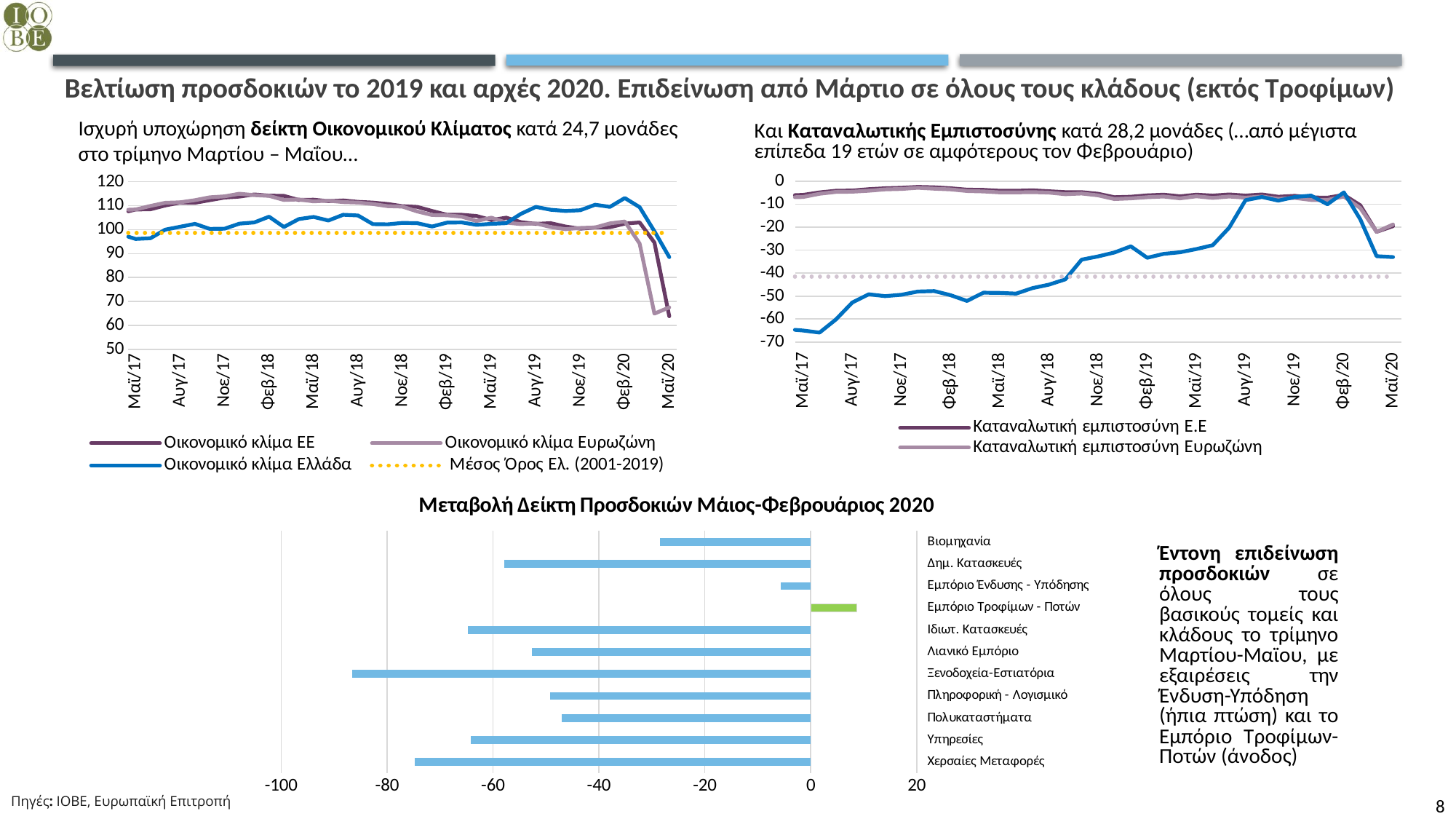

# Βελτίωση προσδοκιών το 2019 και αρχές 2020. Επιδείνωση από Μάρτιο σε όλους τους κλάδους (εκτός Τροφίμων)
Ισχυρή υποχώρηση δείκτη Οικονομικού Κλίματος κατά 24,7 μονάδες στο τρίμηνο Μαρτίου – Μαΐου…

Και Καταναλωτικής Εμπιστοσύνης κατά 28,2 μονάδες (…από μέγιστα επίπεδα 19 ετών σε αμφότερους τον Φεβρουάριο)

### Chart

| Category | Καταναλωτική εμπιστοσύνη E.E | Καταναλωτική εμπιστοσύνη Ευρωζώνη | Καταναλωτική εμπιστοσύνη Ελλάδα |  Μέσος Όρος Ελ. (2001-2019) |
|---|---|---|---|---|
| 39935 | -19.8 | -20.7 | -40.3 | -41.47149122807015 |
| 39966 | -17.7 | -18.5 | -36.2 | -41.47149122807015 |
| 39996 | -16.3 | -16.8 | -38.5 | -41.47149122807015 |
| 40027 | -15.0 | -15.6 | -36.6 | -41.47149122807015 |
| 40058 | -13.6 | -13.9 | -35.8 | -41.47149122807015 |
| 40088 | -12.1 | -12.3 | -23.2 | -41.47149122807015 |
| 40119 | -11.6 | -11.7 | -26.8 | -41.47149122807015 |
| 40149 | -11.4 | -11.6 | -34.2 | -41.47149122807015 |
| 40180 | -11.0 | -11.2 | -39.3 | -41.47149122807015 |
| 40211 | -12.2 | -12.7 | -40.9 | -41.47149122807015 |
| 40239 | -12.5 | -13.2 | -49.6 | -41.47149122807015 |
| 40270 | -12.0 | -12.6 | -51.8 | -41.47149122807015 |
| 40300 | -14.8 | -15.6 | -59.1 | -41.47149122807015 |
| 40331 | -14.8 | -15.5 | -60.0 | -41.47149122807015 |
| 40361 | -13.6 | -14.4 | -60.5 | -41.47149122807015 |
| 40392 | -12.2 | -12.6 | -56.5 | -41.47149122807015 |
| 40423 | -12.9 | -13.3 | -64.3 | -41.47149122807015 |
| 40453 | -13.1 | -13.5 | -65.0 | -41.47149122807015 |
| 40484 | -11.6 | -11.9 | -63.8 | -41.47149122807015 |
| 40514 | -12.7 | -13.0 | -71.5 | -41.47149122807015 |
| 40545 | -12.7 | -13.3 | -71.2 | -41.47149122807015 |
| 40576 | -12.0 | -12.3 | -64.7 | -41.47149122807015 |
| 40604 | -12.8 | -13.0 | -64.0 | -41.47149122807015 |
| 40635 | -14.7 | -14.9 | -65.9 | -41.47149122807015 |
| 40665 | -14.3 | -14.6 | -64.9 | -41.47149122807015 |
| 40696 | -13.4 | -13.6 | -69.7 | -41.47149122807015 |
| 40726 | -13.8 | -14.1 | -73.2 | -41.47149122807015 |
| 40757 | -16.9 | -17.3 | -68.1 | -41.47149122807015 |
| 40788 | -18.1 | -18.7 | -69.4 | -41.47149122807015 |
| 40818 | -18.8 | -19.4 | -79.0 | -41.47149122807015 |
| 40849 | -18.4 | -18.8 | -78.3 | -41.47149122807015 |
| 40879 | -18.9 | -19.1 | -77.9 | -41.47149122807015 |
| 40910 | -18.5 | -18.9 | -77.3 | -41.47149122807015 |
| 40941 | -17.7 | -18.1 | -80.8 | -41.47149122807015 |
| 40970 | -16.7 | -17.1 | -76.9 | -41.47149122807015 |
| 41001 | -17.9 | -18.4 | -77.4 | -41.47149122807015 |
| 41031 | -17.9 | -18.3 | -74.5 | -41.47149122807015 |
| 41062 | -17.7 | -18.0 | -68.9 | -41.47149122807015 |
| 41092 | -18.4 | -19.1 | -67.7 | -41.47149122807015 |
| 41123 | -19.4 | -20.1 | -67.3 | -41.47149122807015 |
| 41154 | -21.0 | -21.8 | -72.8 | -41.47149122807015 |
| 41184 | -20.8 | -21.4 | -74.9 | -41.47149122807015 |
| 41215 | -21.3 | -22.1 | -74.0 | -41.47149122807015 |
| 41245 | -21.3 | -22.2 | -73.7 | -41.47149122807015 |
| 41276 | -19.7 | -20.5 | -73.7 | -41.47149122807015 |
| 41307 | -19.5 | -20.4 | -70.1 | -41.47149122807015 |
| 41335 | -19.2 | -20.2 | -69.7 | -41.47149122807015 |
| 41366 | -18.6 | -19.5 | -72.1 | -41.47149122807015 |
| 41396 | -18.5 | -19.3 | -65.4 | -41.47149122807015 |
| 41427 | -17.6 | -18.5 | -67.9 | -41.47149122807015 |
| 41457 | -17.0 | -17.9 | -70.0 | -41.47149122807015 |
| 41488 | -16.1 | -17.0 | -74.4 | -41.47149122807015 |
| 41519 | -14.4 | -15.2 | -72.4 | -41.47149122807015 |
| 41549 | -14.2 | -15.0 | -65.8 | -41.47149122807015 |
| 41580 | -14.1 | -15.1 | -66.5 | -41.47149122807015 |
| 41610 | -13.0 | -14.0 | -63.0 | -41.47149122807015 |
| 41641 | -12.2 | -12.9 | -65.0 | -41.47149122807015 |
| 41672 | -12.0 | -12.7 | -63.2 | -41.47149122807015 |
| 41700 | -10.7 | -11.4 | -56.0 | -41.47149122807015 |
| 41731 | -10.6 | -11.2 | -54.7 | -41.47149122807015 |
| 41761 | -9.5 | -10.1 | -53.7 | -41.47149122807015 |
| 41792 | -9.4 | -10.1 | -49.0 | -41.47149122807015 |
| 41822 | -9.8 | -10.4 | -47.1 | -41.47149122807015 |
| 41853 | -10.7 | -11.5 | -51.4 | -41.47149122807015 |
| 41884 | -11.1 | -11.9 | -55.2 | -41.47149122807015 |
| 41914 | -10.5 | -11.4 | -47.4 | -41.47149122807015 |
| 41945 | -10.9 | -11.9 | -43.5 | -41.47149122807015 |
| 41975 | -10.1 | -11.1 | -47.1 | -41.47149122807015 |
| 42006 | -9.3 | -10.0 | -49.0 | -41.47149122807015 |
| 42037 | -7.7 | -8.3 | -35.7 | -41.47149122807015 |
| 42065 | -6.8 | -7.4 | -32.2 | -41.47149122807015 |
| 42096 | -6.8 | -7.4 | -42.3 | -41.47149122807015 |
| 42126 | -7.1 | -7.8 | -44.2 | -41.47149122807015 |
| 42157 | -7.6 | -8.2 | -46.7 | -41.47149122807015 |
| 42187 | -8.5 | -9.1 | -52.4 | -41.47149122807015 |
| 42218 | -7.4 | -8.0 | -63.2 | -41.47149122807015 |
| 42249 | -7.3 | -7.6 | -62.0 | -41.47149122807015 |
| 42279 | -6.7 | -7.2 | -58.3 | -41.47149122807015 |
| 42310 | -6.3 | -6.8 | -62.3 | -41.47149122807015 |
| 42340 | -5.4 | -5.9 | -55.7 | -41.47149122807015 |
| 42371 | -6.2 | -6.7 | -60.5 | -41.47149122807015 |
| 42403 | -7.4 | -8.1 | -63.8 | -41.47149122807015 |
| 42435 | -8.7 | -9.5 | -67.8 | -41.47149122807015 |
| 42467 | -8.2 | -9.1 | -67.3 | -41.47149122807015 |
| 42499 | -7.9 | -8.6 | -66.5 | -41.47149122807015 |
| 42531 | -7.7 | -8.4 | -61.4 | -41.47149122807015 |
| 42563 | -8.0 | -8.7 | -62.9 | -41.47149122807015 |
| 42595 | -7.8 | -8.5 | -64.0 | -41.47149122807015 |
| 42627 | -7.5 | -8.4 | -59.9 | -41.47149122807015 |
| 42659 | -6.7 | -7.5 | -58.5 | -41.47149122807015 |
| 42691 | -6.1 | -6.9 | -62.5 | -41.47149122807015 |
| 42723 | -5.8 | -6.4 | -59.5 | -41.47149122807015 |
| 42755 | -6.1 | -7.0 | -61.8 | -41.47149122807015 |
| 42767 | -7.1 | -8.1 | -67.7 | -41.47149122807015 |
| 42807 | -6.6 | -7.6 | -71.8 | -41.47149122807015 |
| 42847 | -6.1 | -7.0 | -64.4 | -41.47149122807015 |
| 42864 | -5.9 | -6.8 | -65.0 | -41.47149122807015 |
| 42899 | -4.8 | -5.4 | -65.9 | -41.47149122807015 |
| 42928 | -4.1 | -4.6 | -60.2 | -41.47149122807015 |
| 42960 | -4.0 | -4.5 | -52.8 | -41.47149122807015 |
| 42992 | -3.4 | -4.1 | -49.2 | -41.47149122807015 |
| 43024 | -3.0 | -3.5 | -50.0 | -41.47149122807015 |
| 43056 | -2.8 | -3.3 | -49.4 | -41.47149122807015 |
| 43088 | -2.4 | -2.8 | -48.0 | -41.47149122807015 |
| 43120 | -2.6 | -3.2 | -47.8 | -41.47149122807015 |
| 43152 | -3.0 | -3.5 | -49.6 | -41.47149122807015 |
| 43184 | -3.6 | -4.2 | -52.1 | -41.47149122807015 |
| 43216 | -3.7 | -4.4 | -48.5 | -41.47149122807015 |
| 43248 | -4.1 | -4.8 | -48.6 | -41.47149122807015 |
| 43280 | -4.1 | -4.8 | -48.9 | -41.47149122807015 |
| 43312 | -3.9 | -4.7 | -46.5 | -41.47149122807015 |
| 43313 | -4.3 | -4.9 | -45.0 | -41.47149122807015 |
| 43345 | -4.7 | -5.6 | -42.7 | -41.47149122807015 |
| 43374 | -4.7 | -5.3 | -34.1 | -41.47149122807015 |
| 43434 | -5.4 | -6.1 | -32.7 | -41.47149122807015 |
| 43453 | -6.9 | -7.7 | -31.0 | -41.47149122807015 |
| 43472 | -6.7 | -7.4 | -28.3 | -41.47149122807015 |
| 43522 | -6.1 | -6.9 | -33.3 | -41.47149122807015 |
| 43541 | -5.8 | -6.6 | -31.6 | -41.47149122807015 |
| 43562 | -6.5 | -7.4 | -30.9 | -41.47149122807015 |
| 43611 | -5.8 | -6.5 | -29.5 | -41.47149122807015 |
| 43623 | -6.2 | -7.2 | -27.8 | -41.47149122807015 |
| 43653 | -5.7 | -6.6 | -20.2 | -41.47149122807015 |
| 43685 | -6.2 | -7.1 | -8.2 | -41.47149122807015 |
| 43717 | -5.7 | -6.6 | -6.8 | -41.47149122807015 |
| 43749 | -6.7 | -7.6 | -8.4 | -41.47149122807015 |
| 43781 | -6.3 | -7.2 | -6.8 | -41.47149122807015 |
| 43813 | -7.0 | -8.1 | -6.2 | -41.47149122807015 |
| 43845 | -7.1 | -8.1 | -10.0 | -41.47149122807015 |
| 43877 | -5.9 | -6.6 | -4.8 | -41.47149122807015 |
| 43909 | -10.4 | -11.6 | -16.5 | -41.47149122807015 |
| 43941 | -22.0 | -22.0 | -32.6 | -41.47149122807015 |
| 43973 | -19.5 | -18.8 | -33.0 | -41.47149122807015 |

### Chart

| Category | Οικονομικό κλίμα EΕ | Οικονομικό κλίμα Ευρωζώνη | Οικονομικό κλίμα Ελλάδα |  Μέσος Όρος Ελ. (2001-2019) |
|---|---|---|---|---|
| 39935 | 66.8 | 70.2 | 82.2 | 98.69490740740741 |
| 39966 | 70.2 | 73.0 | 87.6 | 98.69490740740741 |
| 39996 | 73.0 | 75.9 | 86.7 | 98.69490740740741 |
| 40027 | 76.0 | 80.5 | 86.9 | 98.69490740740741 |
| 40058 | 80.4 | 83.3 | 89.2 | 98.69490740740741 |
| 40088 | 83.1 | 86.3 | 92.1 | 98.69490740740741 |
| 40119 | 85.9 | 88.6 | 90.9 | 98.69490740740741 |
| 40149 | 88.5 | 91.3 | 90.7 | 98.69490740740741 |
| 40180 | 91.1 | 93.1 | 90.9 | 98.69490740740741 |
| 40211 | 93.2 | 94.0 | 88.6 | 98.69490740740741 |
| 40239 | 94.4 | 96.0 | 87.0 | 98.69490740740741 |
| 40270 | 96.5 | 99.2 | 87.0 | 98.69490740740741 |
| 40300 | 99.3 | 97.0 | 82.5 | 98.69490740740741 |
| 40331 | 97.5 | 97.7 | 83.8 | 98.69490740740741 |
| 40361 | 98.1 | 99.5 | 85.5 | 98.69490740740741 |
| 40392 | 99.9 | 100.3 | 85.9 | 98.69490740740741 |
| 40423 | 100.5 | 101.0 | 85.4 | 98.69490740740741 |
| 40453 | 101.2 | 102.2 | 86.9 | 98.69490740740741 |
| 40484 | 102.0 | 104.1 | 86.1 | 98.69490740740741 |
| 40514 | 104.0 | 105.5 | 85.7 | 98.69490740740741 |
| 40545 | 105.2 | 105.7 | 87.0 | 98.69490740740741 |
| 40576 | 105.7 | 107.1 | 89.4 | 98.69490740740741 |
| 40604 | 107.1 | 106.4 | 88.5 | 98.69490740740741 |
| 40635 | 106.3 | 104.8 | 85.7 | 98.69490740740741 |
| 40665 | 104.5 | 103.5 | 85.4 | 98.69490740740741 |
| 40696 | 103.2 | 103.3 | 82.8 | 98.69490740740741 |
| 40726 | 103.0 | 101.1 | 83.4 | 98.69490740740741 |
| 40757 | 100.6 | 96.7 | 85.4 | 98.69490740740741 |
| 40788 | 96.7 | 93.2 | 83.0 | 98.69490740740741 |
| 40818 | 93.4 | 92.7 | 81.3 | 98.69490740740741 |
| 40849 | 92.8 | 92.6 | 82.0 | 98.69490740740741 |
| 40879 | 92.6 | 91.9 | 83.4 | 98.69490740740741 |
| 40910 | 91.4 | 92.1 | 82.4 | 98.69490740740741 |
| 40941 | 91.4 | 93.1 | 82.7 | 98.69490740740741 |
| 40970 | 92.8 | 93.5 | 83.3 | 98.69490740740741 |
| 41001 | 93.1 | 91.6 | 84.4 | 98.69490740740741 |
| 41031 | 91.7 | 89.2 | 83.4 | 98.69490740740741 |
| 41062 | 89.0 | 88.8 | 81.2 | 98.69490740740741 |
| 41092 | 88.8 | 86.7 | 82.4 | 98.69490740740741 |
| 41123 | 86.8 | 85.2 | 83.2 | 98.69490740740741 |
| 41154 | 85.4 | 83.7 | 83.2 | 98.69490740740741 |
| 41184 | 83.9 | 83.1 | 83.0 | 98.69490740740741 |
| 41215 | 83.1 | 84.6 | 85.3 | 98.69490740740741 |
| 41245 | 84.3 | 85.6 | 89.7 | 98.69490740740741 |
| 41276 | 85.6 | 87.2 | 88.8 | 98.69490740740741 |
| 41307 | 86.9 | 87.7 | 90.5 | 98.69490740740741 |
| 41335 | 87.7 | 87.7 | 91.5 | 98.69490740740741 |
| 41366 | 87.7 | 85.9 | 92.2 | 98.69490740740741 |
| 41396 | 85.9 | 86.9 | 96.3 | 98.69490740740741 |
| 41427 | 86.8 | 88.3 | 96.5 | 98.69490740740741 |
| 41457 | 88.3 | 89.5 | 95.0 | 98.69490740740741 |
| 41488 | 89.5 | 91.7 | 93.2 | 98.69490740740741 |
| 41519 | 91.6 | 94.6 | 96.3 | 98.69490740740741 |
| 41549 | 94.5 | 95.3 | 94.5 | 98.69490740740741 |
| 41580 | 95.3 | 96.6 | 94.4 | 98.69490740740741 |
| 41610 | 96.7 | 98.1 | 94.2 | 98.69490740740741 |
| 41641 | 98.2 | 98.9 | 95.5 | 98.69490740740741 |
| 41672 | 99.1 | 99.2 | 97.8 | 98.69490740740741 |
| 41700 | 99.2 | 100.4 | 100.4 | 98.69490740740741 |
| 41731 | 100.4 | 100.0 | 98.1 | 98.69490740740741 |
| 41761 | 100.1 | 100.5 | 101.1 | 98.69490740740741 |
| 41792 | 100.3 | 100.1 | 105.9 | 98.69490740740741 |
| 41822 | 100.1 | 100.3 | 105.3 | 98.69490740740741 |
| 41853 | 100.2 | 98.9 | 104.8 | 98.69490740740741 |
| 41884 | 99.3 | 98.3 | 101.9 | 98.69490740740741 |
| 41914 | 98.5 | 98.9 | 104.8 | 98.69490740740741 |
| 41945 | 99.3 | 98.8 | 105.8 | 98.69490740740741 |
| 41975 | 99.2 | 99.0 | 102.3 | 98.69490740740741 |
| 42006 | 99.4 | 99.5 | 97.9 | 98.69490740740741 |
| 42037 | 99.8 | 100.5 | 99.5 | 98.69490740740741 |
| 42065 | 100.7 | 101.9 | 98.5 | 98.69490740740741 |
| 42096 | 101.7 | 102.2 | 94.9 | 98.69490740740741 |
| 42126 | 102.0 | 102.3 | 93.7 | 98.69490740740741 |
| 42157 | 102.3 | 102.4 | 93.3 | 98.69490740740741 |
| 42187 | 102.3 | 102.9 | 84.8 | 98.69490740740741 |
| 42218 | 102.8 | 103.2 | 79.3 | 98.69490740740741 |
| 42249 | 103.2 | 104.4 | 87.1 | 98.69490740740741 |
| 42279 | 104.4 | 105.1 | 89.9 | 98.69490740740741 |
| 42310 | 105.2 | 105.1 | 90.1 | 98.69490740740741 |
| 42340 | 105.2 | 105.5 | 90.9 | 98.69490740740741 |
| 42371 | 105.7 | 104.5 | 94.5 | 98.69490740740741 |
| 42403 | 104.9 | 103.2 | 91.7 | 98.69490740740741 |
| 42435 | 103.5 | 102.0 | 93.0 | 98.69490740740741 |
| 42467 | 102.3 | 103.0 | 93.5 | 98.69490740740741 |
| 42499 | 103.2 | 103.5 | 92.8 | 98.69490740740741 |
| 42531 | 103.5 | 103.5 | 92.8 | 98.69490740740741 |
| 42563 | 103.6 | 103.5 | 94.2 | 98.69490740740741 |
| 42595 | 103.7 | 103.1 | 95.7 | 98.69490740740741 |
| 42627 | 103.0 | 103.7 | 94.5 | 98.69490740740741 |
| 42659 | 103.8 | 105.4 | 96.7 | 98.69490740740741 |
| 42691 | 105.4 | 105.5 | 95.5 | 98.69490740740741 |
| 42723 | 105.7 | 106.9 | 97.3 | 98.69490740740741 |
| 42755 | 107.2 | 106.9 | 97.5 | 98.69490740740741 |
| 42767 | 107.2 | 106.9 | 95.7 | 98.69490740740741 |
| 42807 | 107.2 | 106.7 | 95.9 | 98.69490740740741 |
| 42847 | 106.9 | 108.2 | 98.0 | 98.69490740740741 |
| 42864 | 108.4 | 108.4 | 96.1 | 98.69490740740741 |
| 42899 | 108.5 | 109.9 | 96.4 | 98.69490740740741 |
| 42928 | 110.1 | 111.2 | 100.0 | 98.69490740740741 |
| 42960 | 111.3 | 111.4 | 101.2 | 98.69490740740741 |
| 42992 | 111.2 | 112.3 | 102.4 | 98.69490740740741 |
| 43024 | 112.3 | 113.5 | 100.3 | 98.69490740740741 |
| 43056 | 113.4 | 113.9 | 100.4 | 98.69490740740741 |
| 43088 | 113.8 | 115.0 | 102.5 | 98.69490740740741 |
| 43120 | 114.7 | 114.4 | 103.0 | 98.69490740740741 |
| 43152 | 114.2 | 114.1 | 105.4 | 98.69490740740741 |
| 43184 | 114.1 | 112.4 | 101.1 | 98.69490740740741 |
| 43216 | 112.4 | 112.6 | 104.4 | 98.69490740740741 |
| 43248 | 112.5 | 111.8 | 105.3 | 98.69490740740741 |
| 43280 | 111.9 | 112.1 | 103.8 | 98.69490740740741 |
| 43312 | 112.2 | 111.5 | 106.2 | 98.69490740740741 |
| 43313 | 111.6 | 111.3 | 105.9 | 98.69490740740741 |
| 43345 | 111.3 | 110.7 | 102.3 | 98.69490740740741 |
| 43374 | 110.7 | 109.8 | 102.2 | 98.69490740740741 |
| 43434 | 109.8 | 109.6 | 102.8 | 98.69490740740741 |
| 43453 | 109.5 | 107.6 | 102.7 | 98.69490740740741 |
| 43472 | 107.8 | 106.1 | 101.3 | 98.69490740740741 |
| 43522 | 106.2 | 106.0 | 102.9 | 98.69490740740741 |
| 43541 | 106.2 | 105.4 | 103.0 | 98.69490740740741 |
| 43562 | 105.7 | 103.6 | 102.0 | 98.69490740740741 |
| 43611 | 104.0 | 105.0 | 102.4 | 98.69490740740741 |
| 43623 | 105.0 | 102.9 | 102.7 | 98.69490740740741 |
| 43653 | 103.1 | 102.3 | 106.6 | 98.69490740740741 |
| 43685 | 102.4 | 102.6 | 109.5 | 98.69490740740741 |
| 43717 | 102.7 | 101.1 | 108.3 | 98.69490740740741 |
| 43749 | 101.3 | 100.2 | 107.8 | 98.69490740740741 |
| 43781 | 100.4 | 100.7 | 108.1 | 98.69490740740741 |
| 43813 | 100.9 | 100.9 | 110.4 | 98.69490740740741 |
| 43845 | 101.0 | 102.6 | 109.5 | 98.69490740740741 |
| 43877 | 102.5 | 103.4 | 113.2 | 98.69490740740741 |
| 43909 | 103.0 | 94.2 | 109.4 | 98.69490740740741 |
| 43941 | 94.6 | 64.9 | 99.3 | 98.69490740740741 |
| 43973 | 63.8 | 67.5 | 88.5 | 98.69490740740741 |

### Chart: Μεταβολή Δείκτη Προσδοκιών Μάιος-Φεβρουάριος 2020

| Category |  |
|---|---|
| Χερσαίες Μεταφορές | -74.85 |
| Υπηρεσίες | -64.16 |
| Πολυκαταστήματα | -47.03999999999999 |
| Πληροφορική - Λογισμικό | -49.24000000000001 |
| Ξενοδοχεία-Εστιατόρια | -86.54 |
| Λιανικό Εμπόριο | -52.69 |
| Ιδιωτ. Κατασκευές | -64.7 |
| Εμπόριο Τροφίμων - Ποτών | 8.75 |
| Εμπόριο Ένδυσης - Υπόδησης | -5.700000000000003 |
| Δημ. Κατασκευές  | -57.9 |
| Βιομηχανία | -28.5 |
Έντονη επιδείνωση προσδοκιών σε όλους τους βασικούς τομείς και κλάδους το τρίμηνο Μαρτίου-Μαϊου, με εξαιρέσεις την Ένδυση-Υπόδηση (ήπια πτώση) και το Εμπόριο Τροφίμων-Ποτών (άνοδος)
Πηγές: ΙΟΒΕ, Ευρωπαϊκή Επιτροπή
8